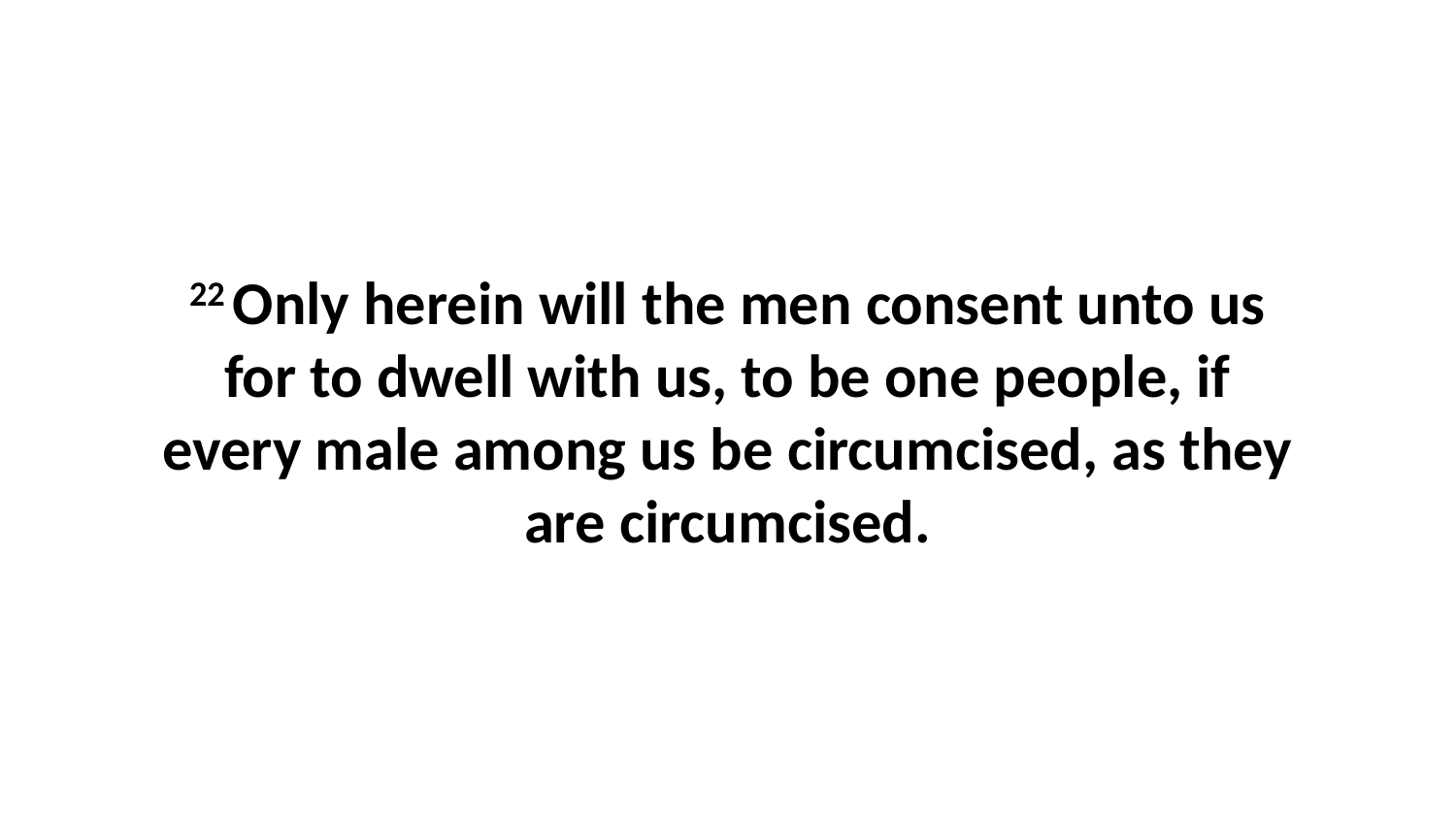

22 Only herein will the men consent unto us for to dwell with us, to be one people, if every male among us be circumcised, as they are circumcised.